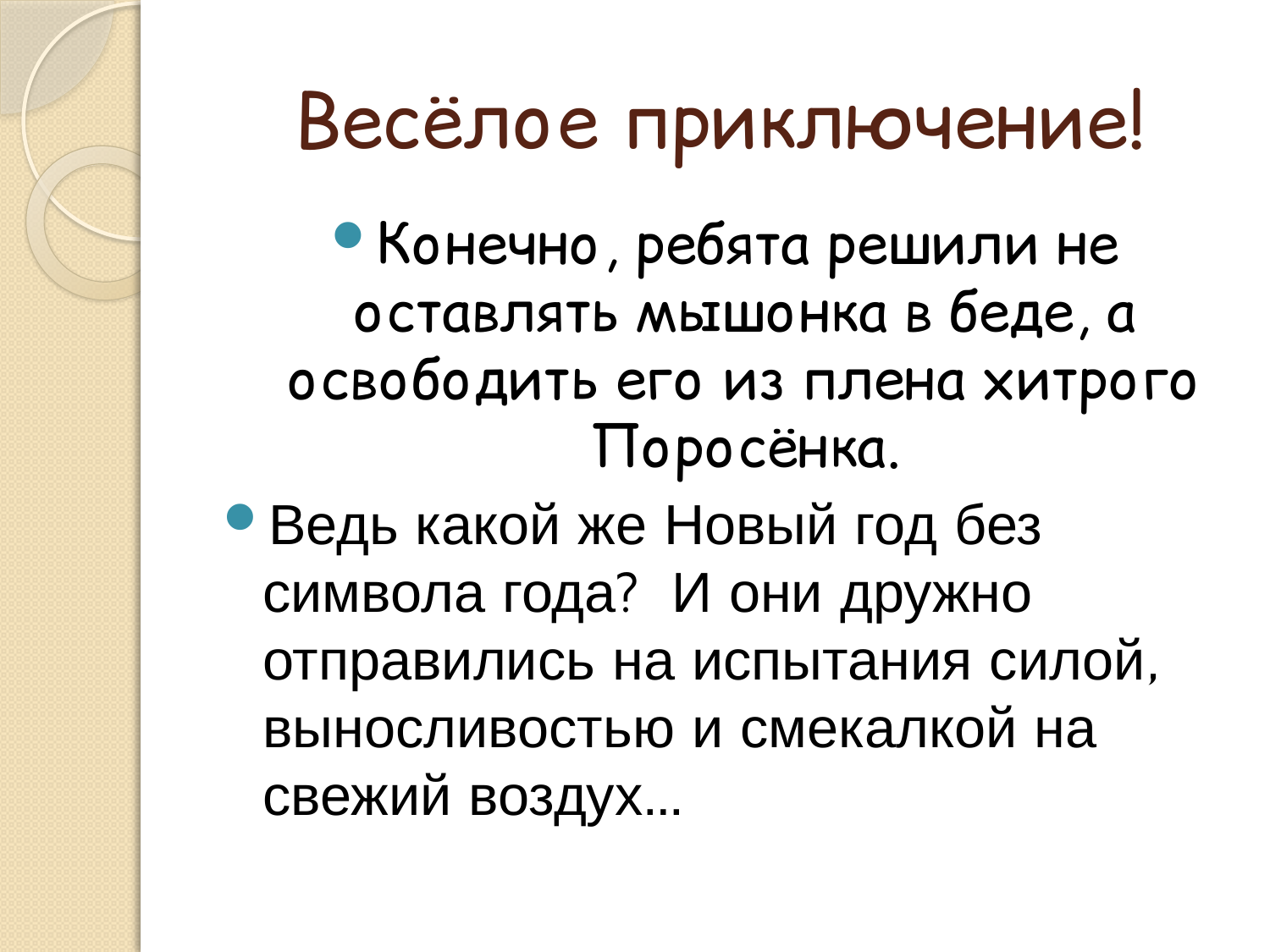

# Весёлое приключение!
Конечно, ребята решили не оставлять мышонка в беде, а освободить его из плена хитрого Поросёнка.
Ведь какой же Новый год без символа года?  И они дружно отправились на испытания силой, выносливостью и смекалкой на свежий воздух…